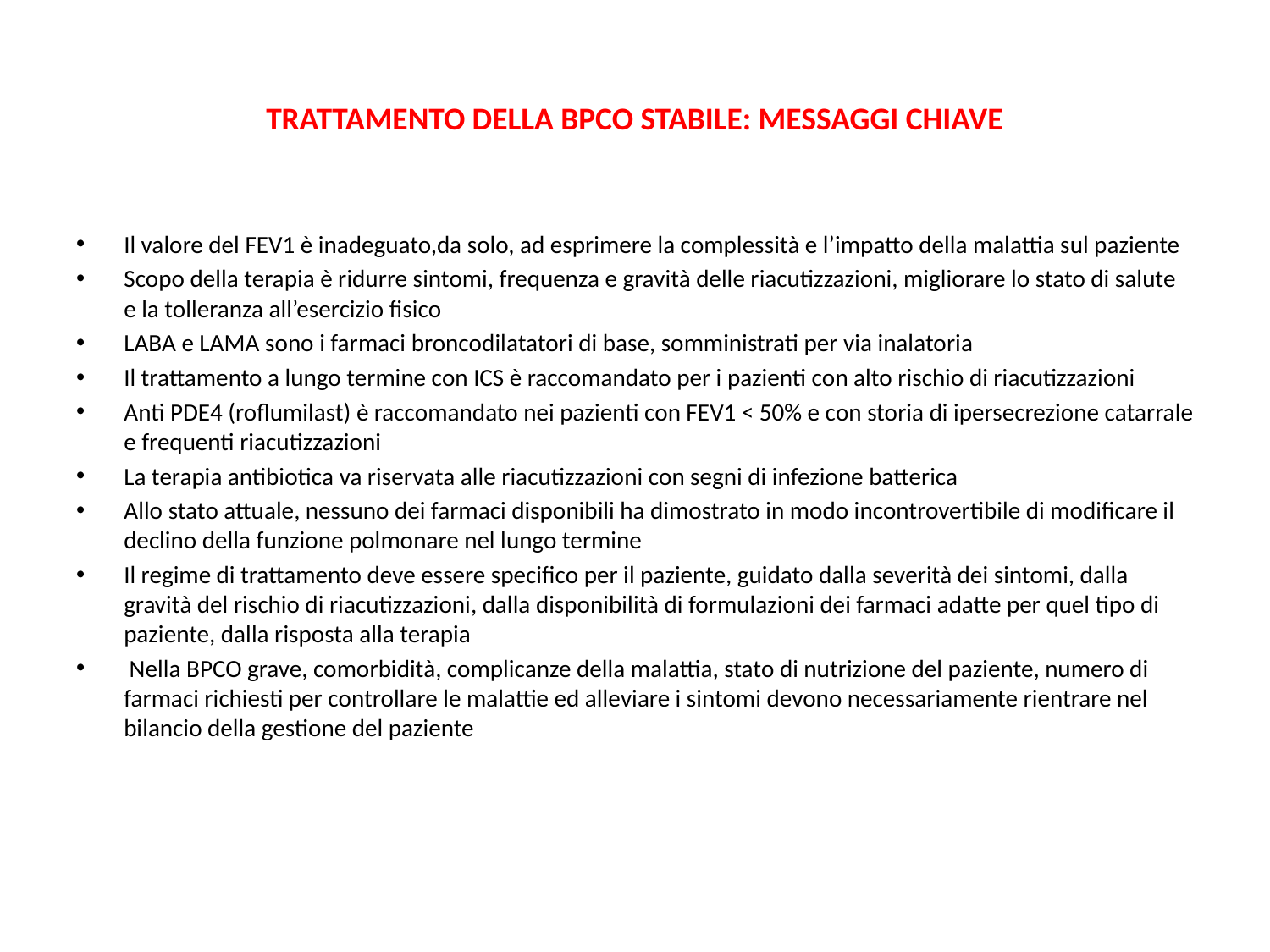

# TRATTAMENTO DELLA BPCO STABILE: MESSAGGI CHIAVE
Il valore del FEV1 è inadeguato,da solo, ad esprimere la complessità e l’impatto della malattia sul paziente
Scopo della terapia è ridurre sintomi, frequenza e gravità delle riacutizzazioni, migliorare lo stato di salute e la tolleranza all’esercizio fisico
LABA e LAMA sono i farmaci broncodilatatori di base, somministrati per via inalatoria
Il trattamento a lungo termine con ICS è raccomandato per i pazienti con alto rischio di riacutizzazioni
Anti PDE4 (roflumilast) è raccomandato nei pazienti con FEV1 < 50% e con storia di ipersecrezione catarrale e frequenti riacutizzazioni
La terapia antibiotica va riservata alle riacutizzazioni con segni di infezione batterica
Allo stato attuale, nessuno dei farmaci disponibili ha dimostrato in modo incontrovertibile di modificare il declino della funzione polmonare nel lungo termine
Il regime di trattamento deve essere specifico per il paziente, guidato dalla severità dei sintomi, dalla gravità del rischio di riacutizzazioni, dalla disponibilità di formulazioni dei farmaci adatte per quel tipo di paziente, dalla risposta alla terapia
 Nella BPCO grave, comorbidità, complicanze della malattia, stato di nutrizione del paziente, numero di farmaci richiesti per controllare le malattie ed alleviare i sintomi devono necessariamente rientrare nel bilancio della gestione del paziente